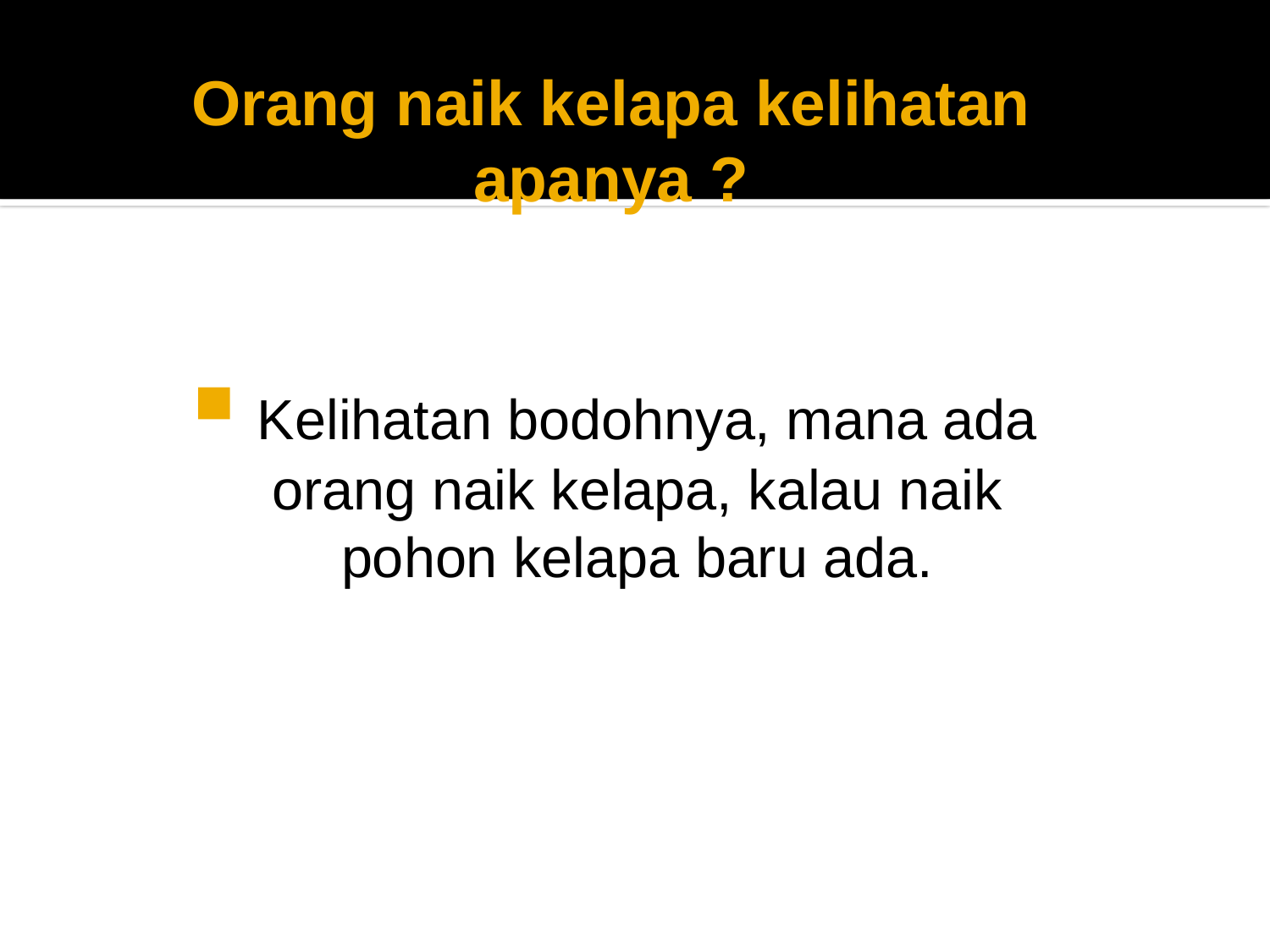

# Orang naik kelapa kelihatan apanya ?
 Kelihatan bodohnya, mana ada orang naik kelapa, kalau naik pohon kelapa baru ada.